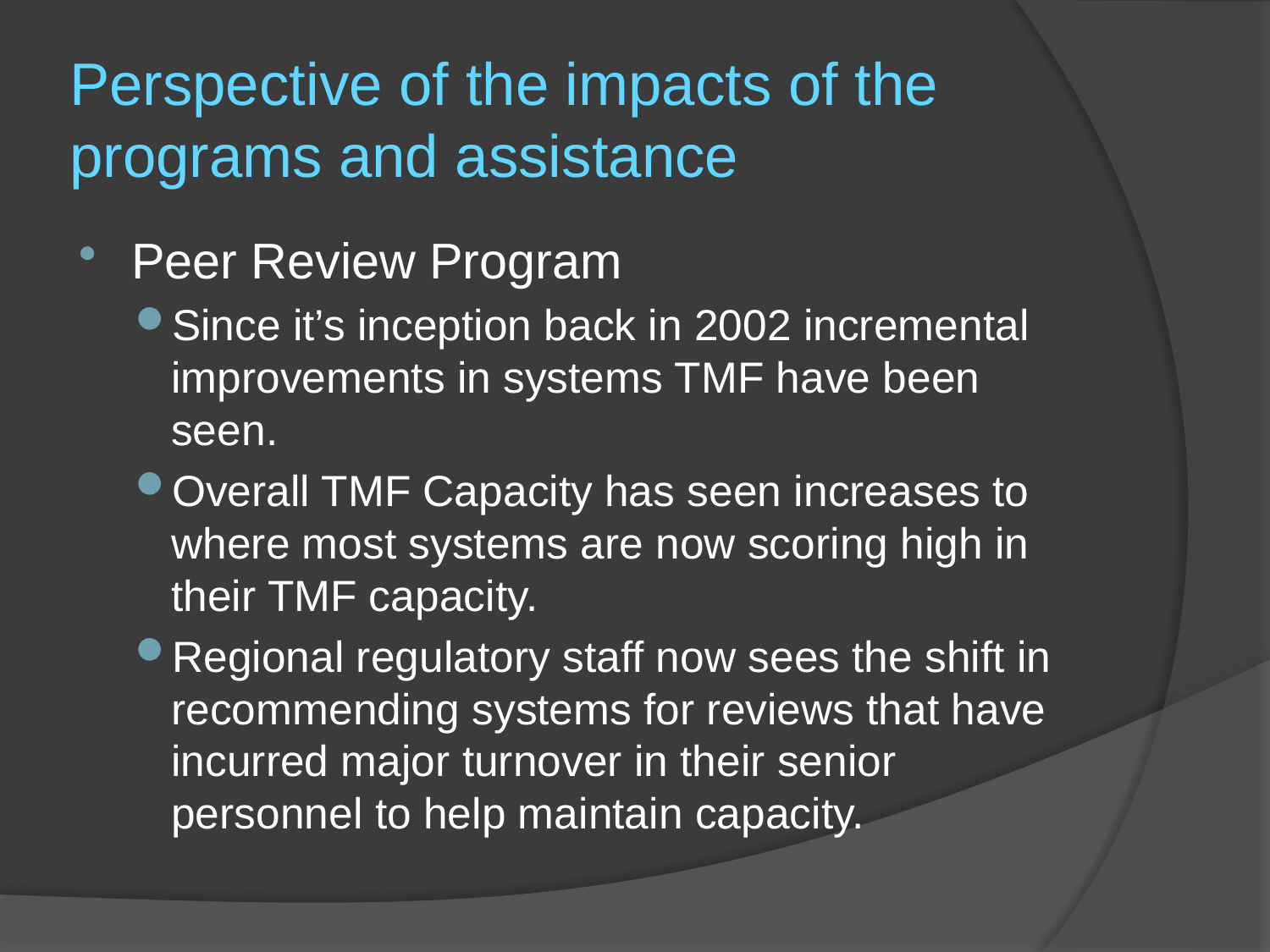

# Perspective of the impacts of the programs and assistance
Peer Review Program
Since it’s inception back in 2002 incremental improvements in systems TMF have been seen.
Overall TMF Capacity has seen increases to where most systems are now scoring high in their TMF capacity.
Regional regulatory staff now sees the shift in recommending systems for reviews that have incurred major turnover in their senior personnel to help maintain capacity.